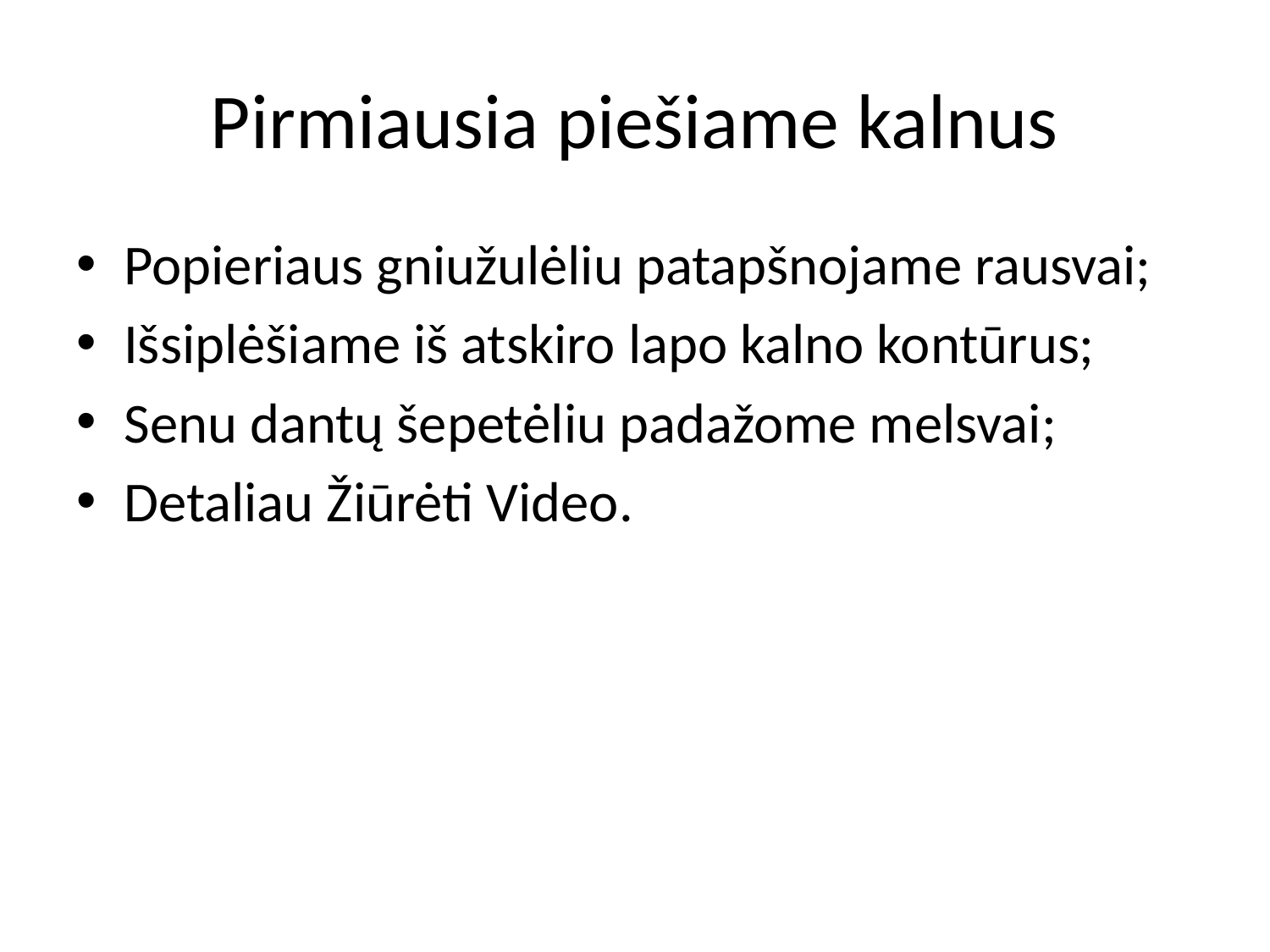

# Pirmiausia piešiame kalnus
Popieriaus gniužulėliu patapšnojame rausvai;
Išsiplėšiame iš atskiro lapo kalno kontūrus;
Senu dantų šepetėliu padažome melsvai;
Detaliau Žiūrėti Video.